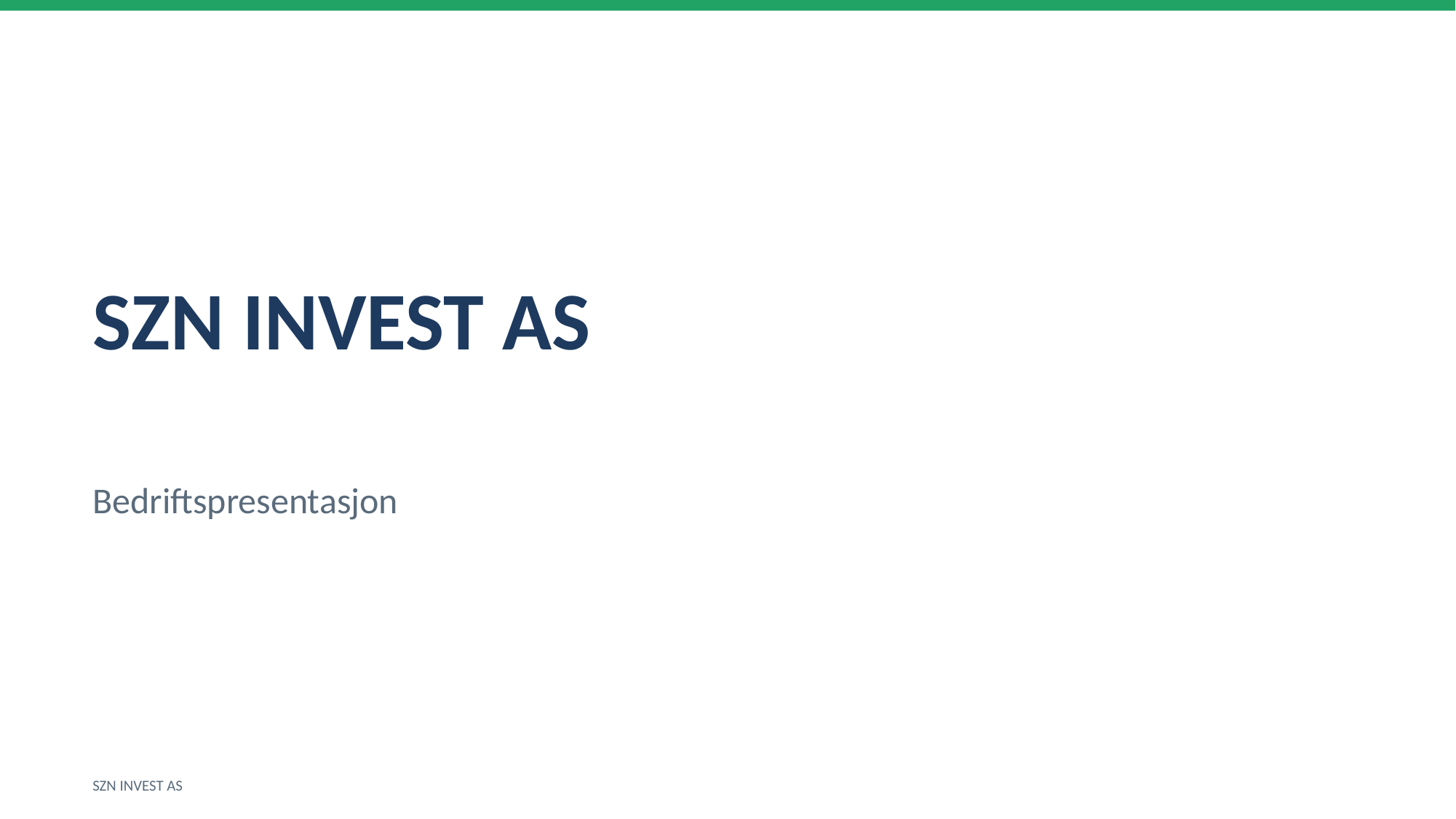

SZN INVEST AS
Bedriftspresentasjon
SZN INVEST AS